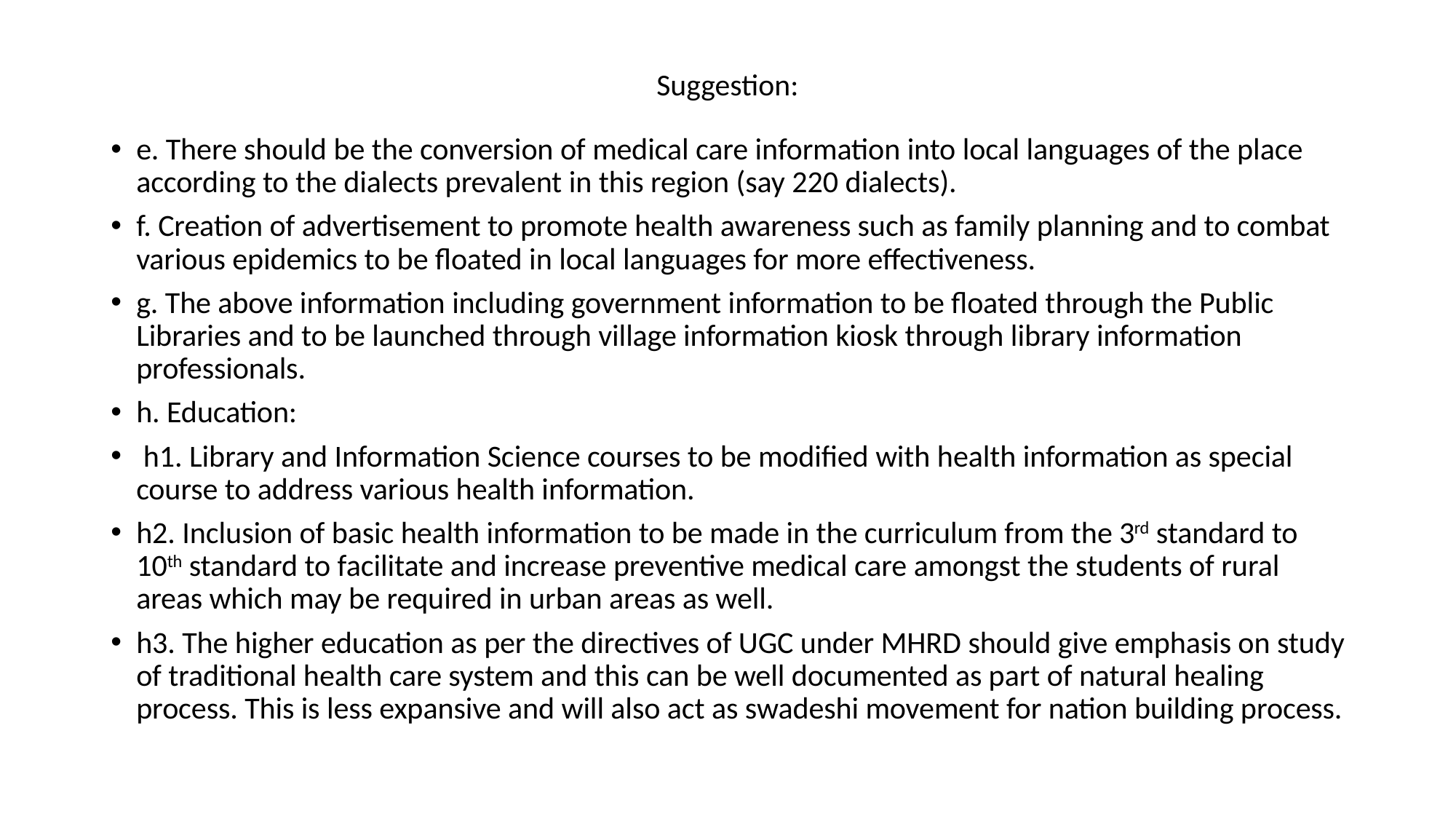

# Suggestion:
e. There should be the conversion of medical care information into local languages of the place according to the dialects prevalent in this region (say 220 dialects).
f. Creation of advertisement to promote health awareness such as family planning and to combat various epidemics to be floated in local languages for more effectiveness.
g. The above information including government information to be floated through the Public Libraries and to be launched through village information kiosk through library information professionals.
h. Education:
 h1. Library and Information Science courses to be modified with health information as special course to address various health information.
h2. Inclusion of basic health information to be made in the curriculum from the 3rd standard to 10th standard to facilitate and increase preventive medical care amongst the students of rural areas which may be required in urban areas as well.
h3. The higher education as per the directives of UGC under MHRD should give emphasis on study of traditional health care system and this can be well documented as part of natural healing process. This is less expansive and will also act as swadeshi movement for nation building process.